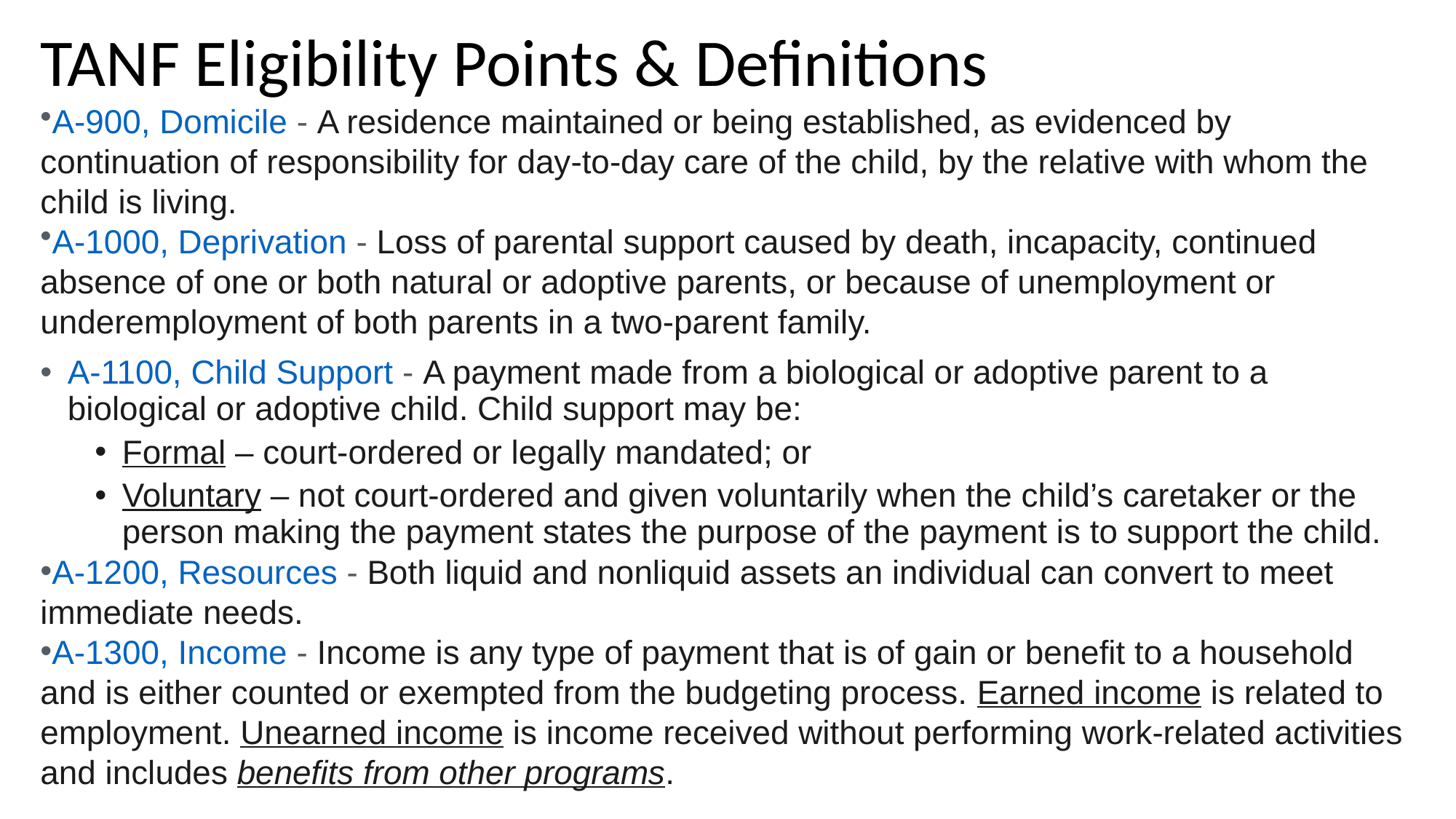

# TANF Eligibility Points & Definitions
A-900, Domicile - A residence maintained or being established, as evidenced by continuation of responsibility for day-to-day care of the child, by the relative with whom the child is living.
A-1000, Deprivation - Loss of parental support caused by death, incapacity, continued absence of one or both natural or adoptive parents, or because of unemployment or underemployment of both parents in a two-parent family.
A-1100, Child Support - A payment made from a biological or adoptive parent to a biological or adoptive child. Child support may be:
Formal – court-ordered or legally mandated; or
Voluntary – not court-ordered and given voluntarily when the child’s caretaker or the person making the payment states the purpose of the payment is to support the child.
A-1200, Resources - Both liquid and nonliquid assets an individual can convert to meet immediate needs.
A-1300, Income - Income is any type of payment that is of gain or benefit to a household and is either counted or exempted from the budgeting process. Earned income is related to employment. Unearned income is income received without performing work-related activities and includes benefits from other programs.